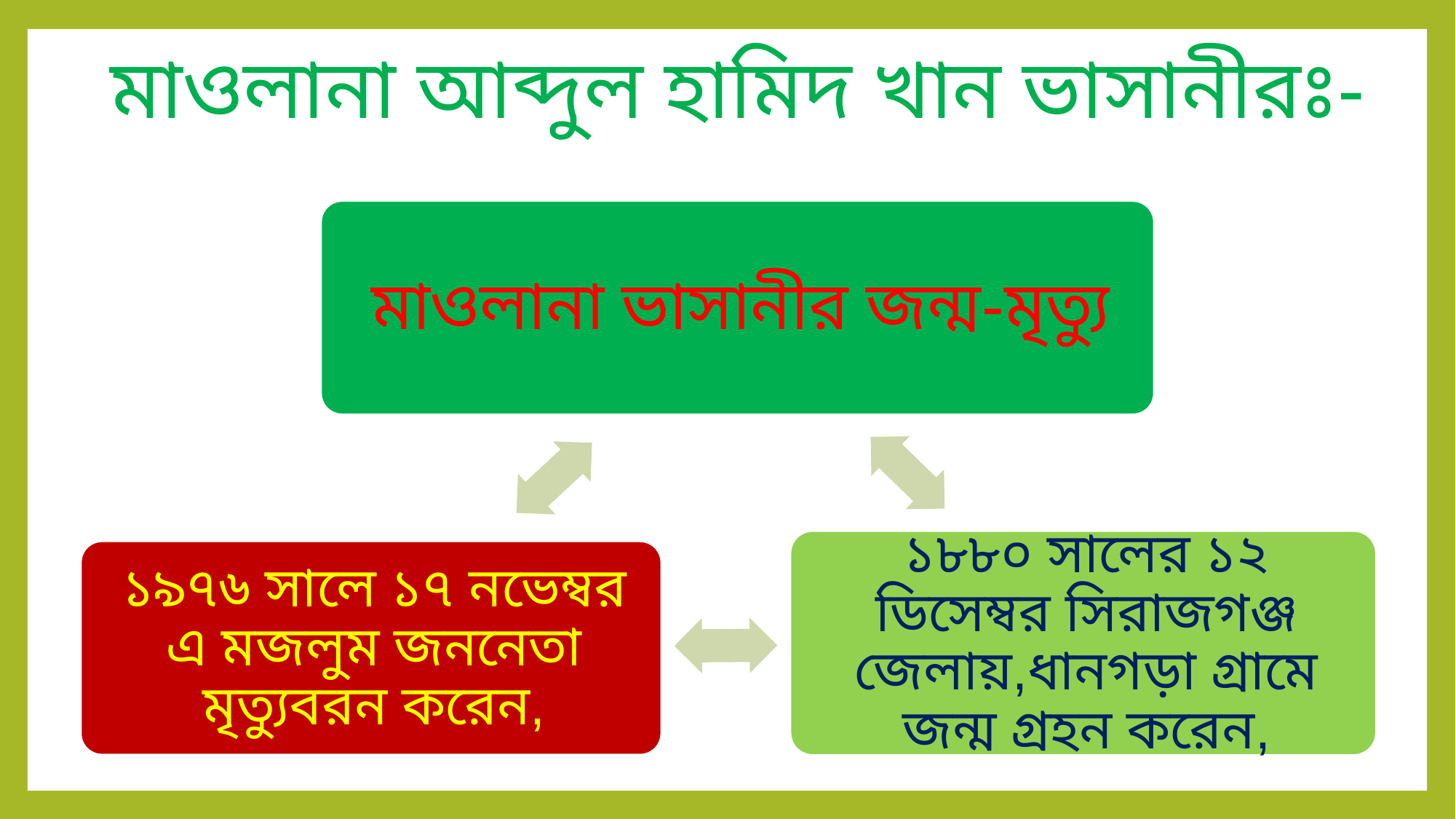

মাওলানা আব্দুল হামিদ খান ভাসানীরঃ-
মাওলানা ভাসানীর জন্ম-মৃত্যু

১৮৮০ সালের ১২ ডিসেম্বর সিরাজগঞ্জ জেলায়,ধানগড়া গ্রামে জন্ম গ্রহন করেন,

১৯৭৬ সালে ১৭ নভেম্বর এ মজলুম জননেতা মৃত্যুবরন করেন,